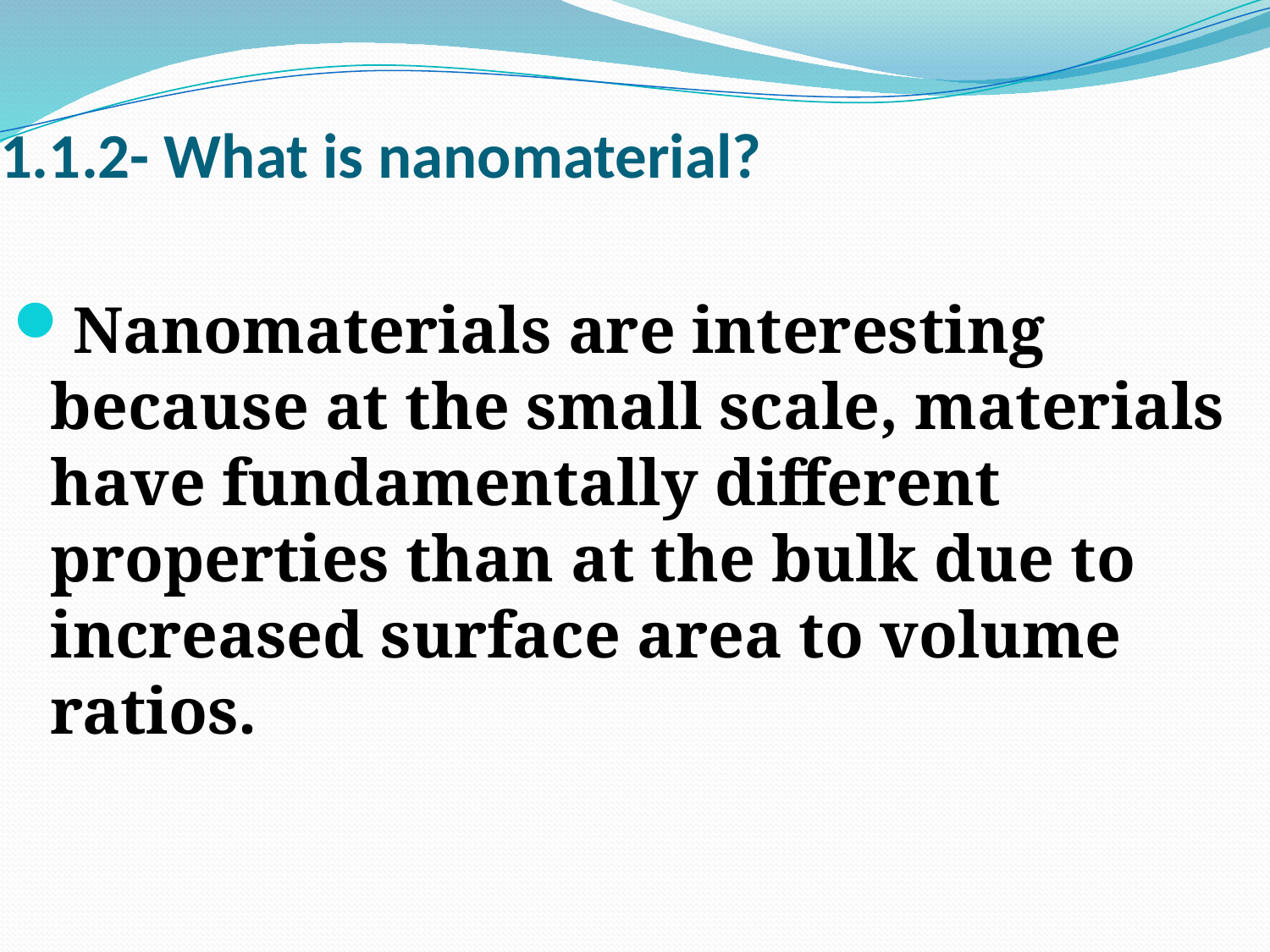

# 1.1.2- What is nanomaterial?

Nanomaterials are interesting because at the small scale, materials have fundamentally different properties than at the bulk due to increased surface area to volume ratios.